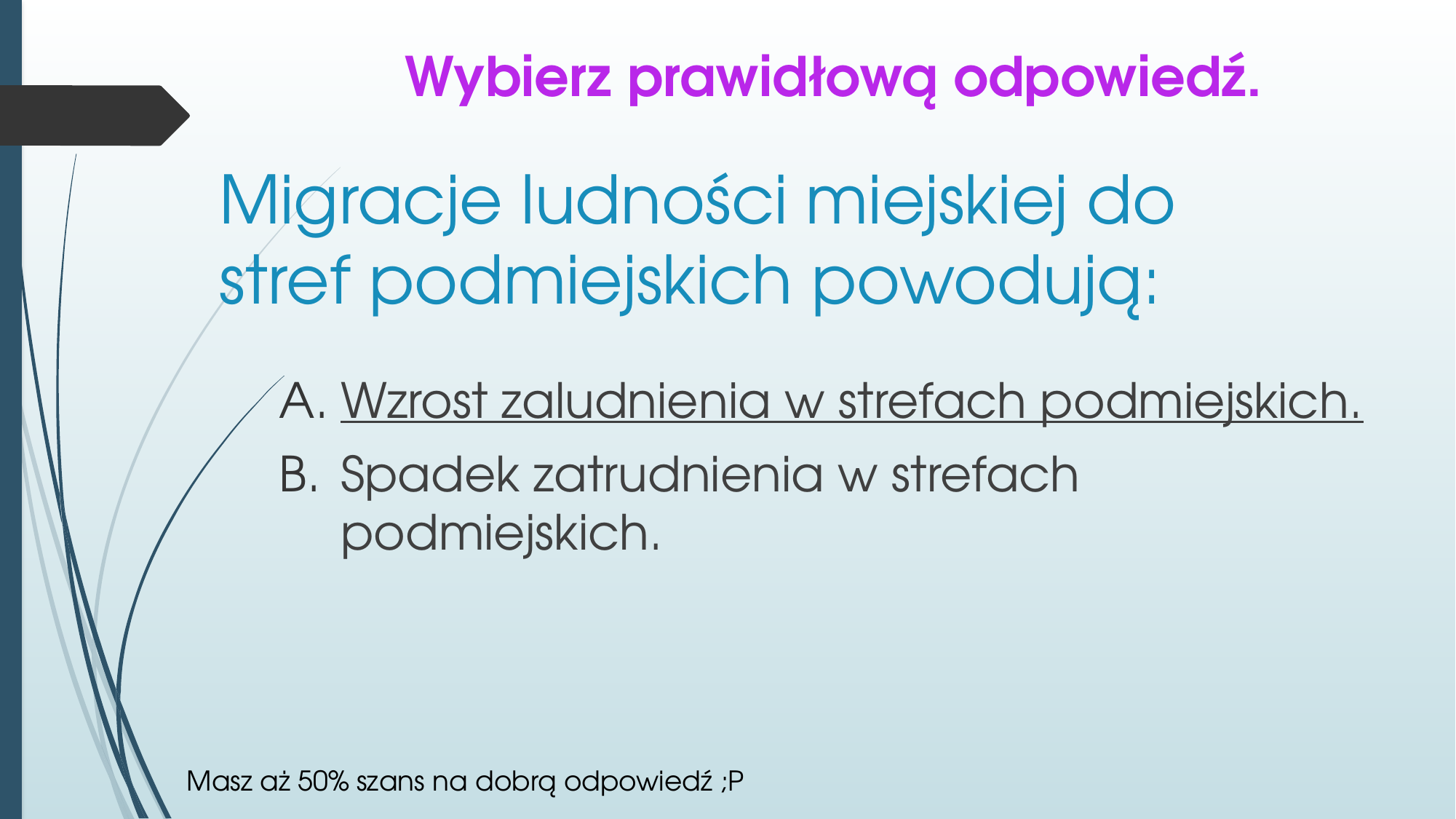

# Wybierz prawidłową odpowiedź.
Migracje ludności miejskiej do stref podmiejskich powodują:
Wzrost zaludnienia w strefach podmiejskich.
Spadek zatrudnienia w strefach podmiejskich.
Masz aż 50% szans na dobrą odpowiedź ;P